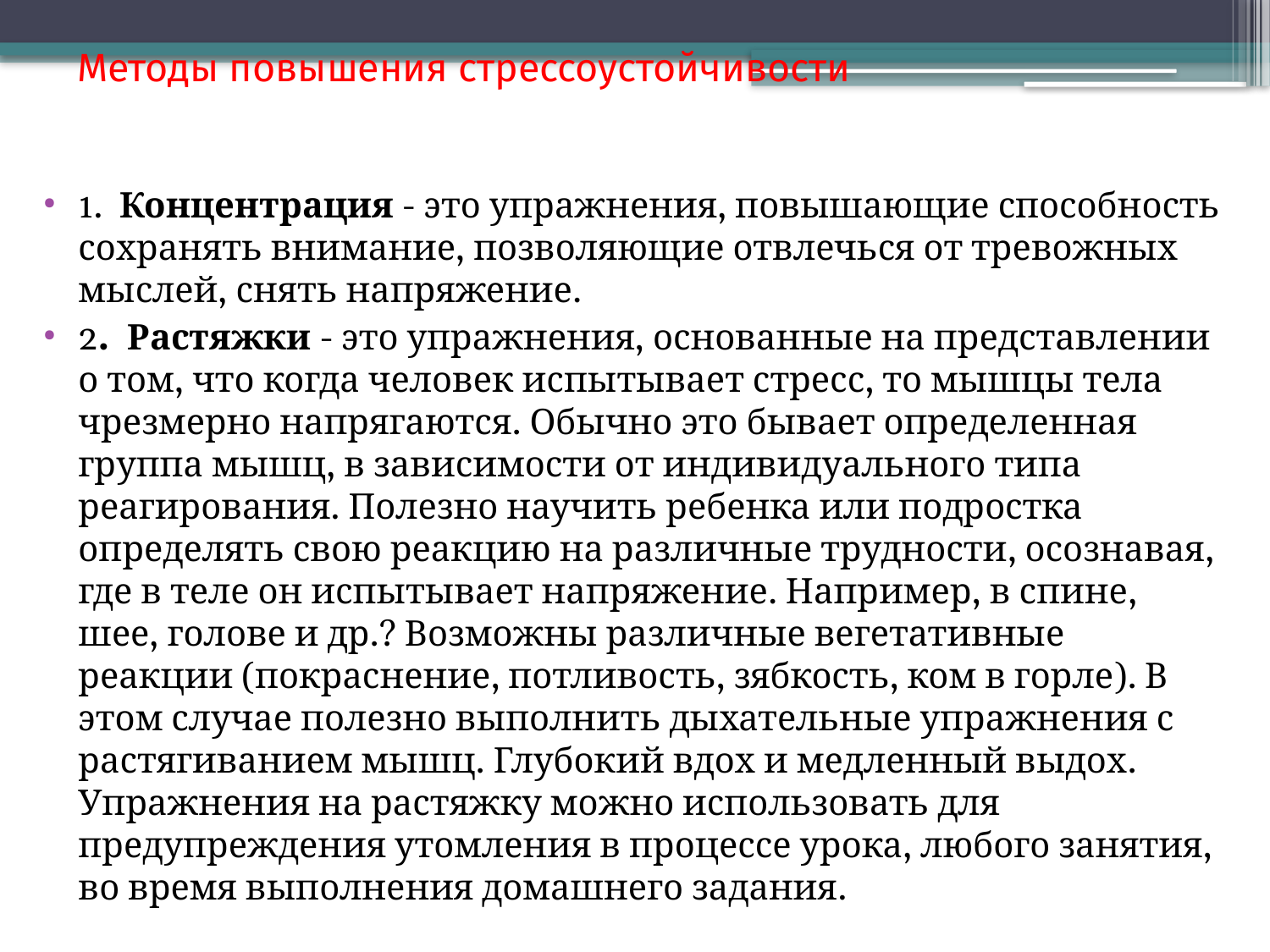

# Методы повышения стрессоустойчивости
1.  Концентрация - это упражнения, повышающие способность сохранять внимание, позволяющие отвлечься от тревожных мыслей, снять напряжение.
2.  Растяжки - это упражнения, основанные на представлении о том, что когда человек испытывает стресс, то мышцы тела чрезмер­но напрягаются. Обычно это бывает определенная группа мышц, в зависимости от индивидуального типа реагирования. Полезно нау­чить ребенка или подростка определять свою реакцию на различные трудности, осознавая, где в теле он испытывает напряжение. На­пример, в спине, шее, голове и др.? Возможны различные вегетатив­ные реакции (покраснение, потливость, зябкость, ком в горле). В этом случае полезно выполнить дыхательные упражнения с растяги­ванием мышц. Глубокий вдох и медленный выдох. Упражнения на растяжку можно использовать для предупреждения утомления в процессе урока, любого занятия, во время выполнения домашнего задания.